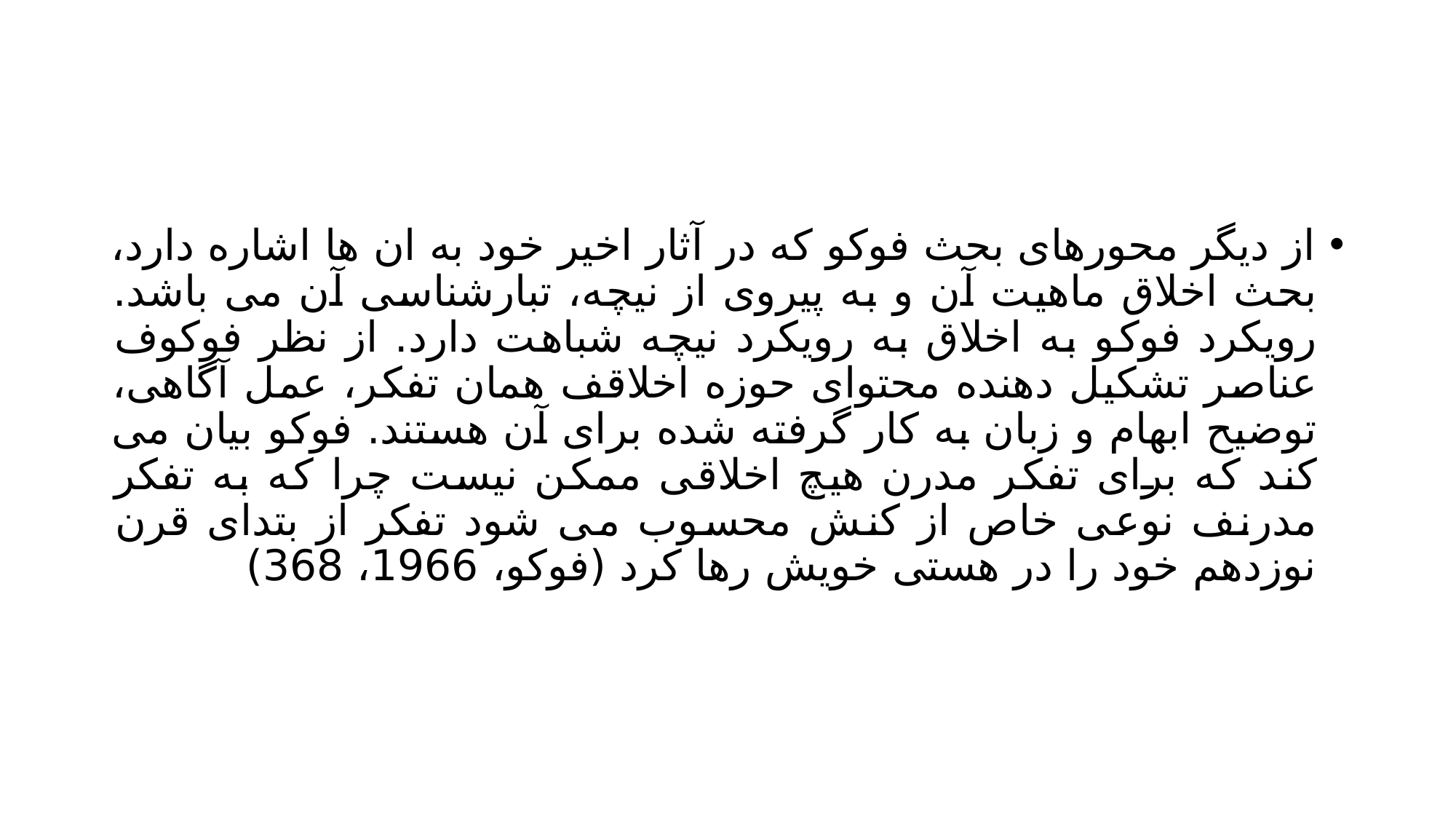

#
از دیگر محورهای بحث فوکو که در آثار اخیر خود به ان ها اشاره دارد، بحث اخلاق ماهیت آن و به پیروی از نیچه، تبارشناسی آن می باشد. رویکرد فوکو به اخلاق به رویکرد نیچه شباهت دارد. از نظر فوکوف عناصر تشکیل دهنده محتوای حوزه اخلاقف همان تفکر، عمل آگاهی، توضیح ابهام و زبان به کار گرفته شده برای آن هستند. فوکو بیان می کند که برای تفکر مدرن هیچ اخلاقی ممکن نیست چرا که به تفکر مدرنف نوعی خاص از کنش محسوب می شود تفکر از بتدای قرن نوزدهم خود را در هستی خویش رها کرد (فوکو، 1966، 368)